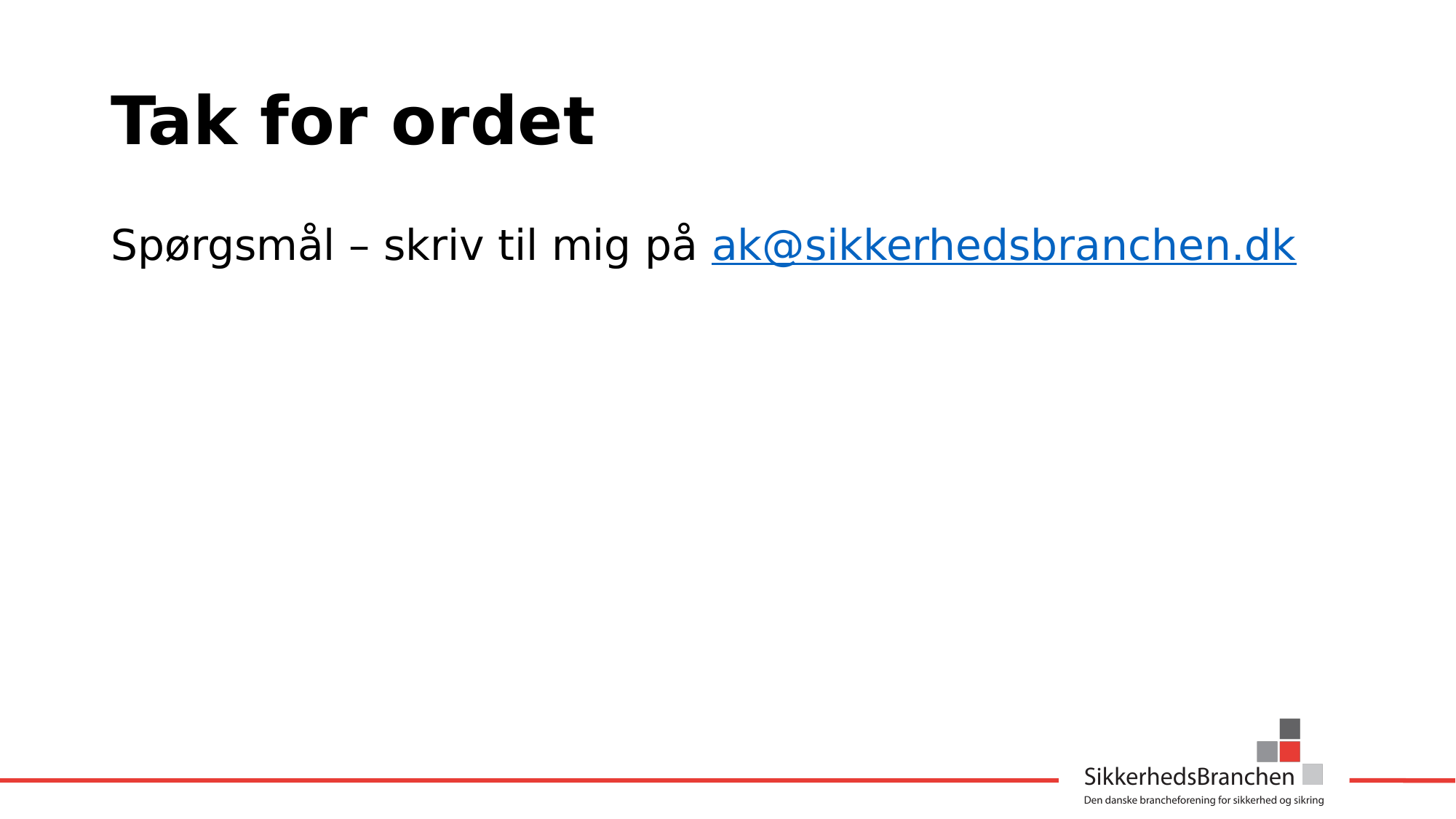

# Tak for ordet
Spørgsmål – skriv til mig på ak@sikkerhedsbranchen.dk